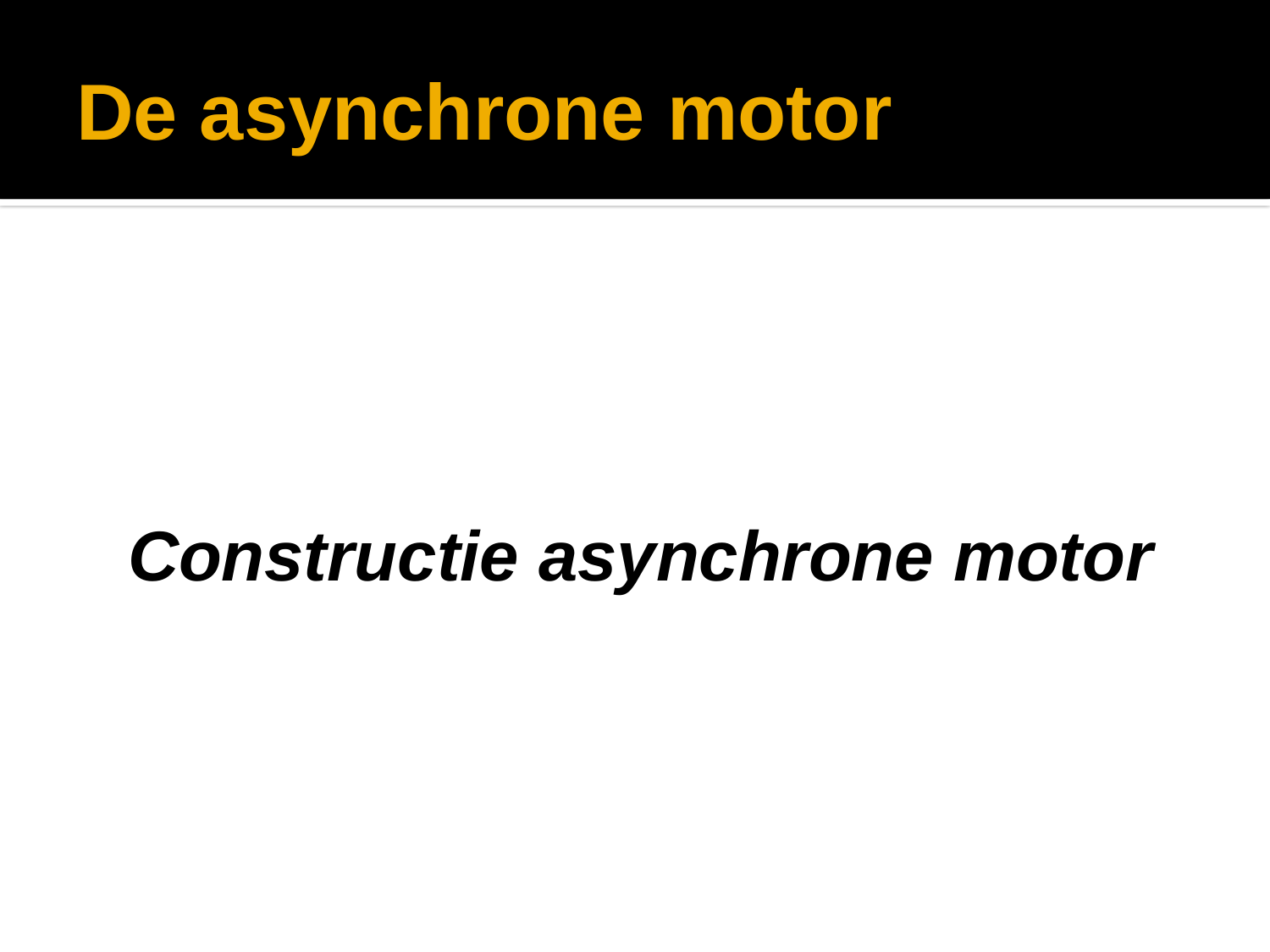

# De asynchrone motor

Constructie asynchrone motor